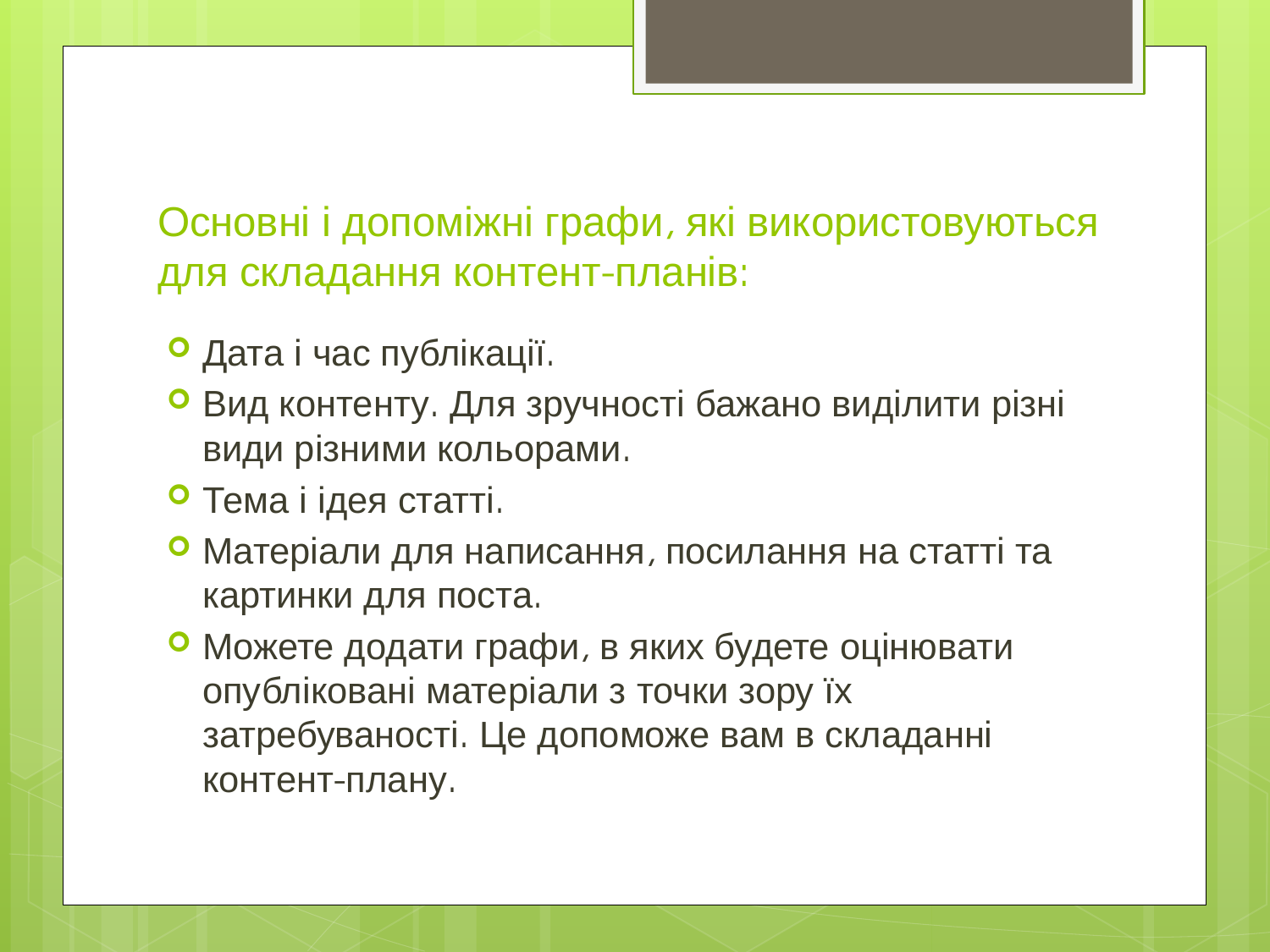

# Основні і допоміжні графи, які використовуються для складання контент-планів:
Дата і час публікації.
Вид контенту. Для зручності бажано виділити різні види різними кольорами.
Тема і ідея статті.
Матеріали для написання, посилання на статті та картинки для поста.
Можете додати графи, в яких будете оцінювати опубліковані матеріали з точки зору їх затребуваності. Це допоможе вам в складанні контент-плану.